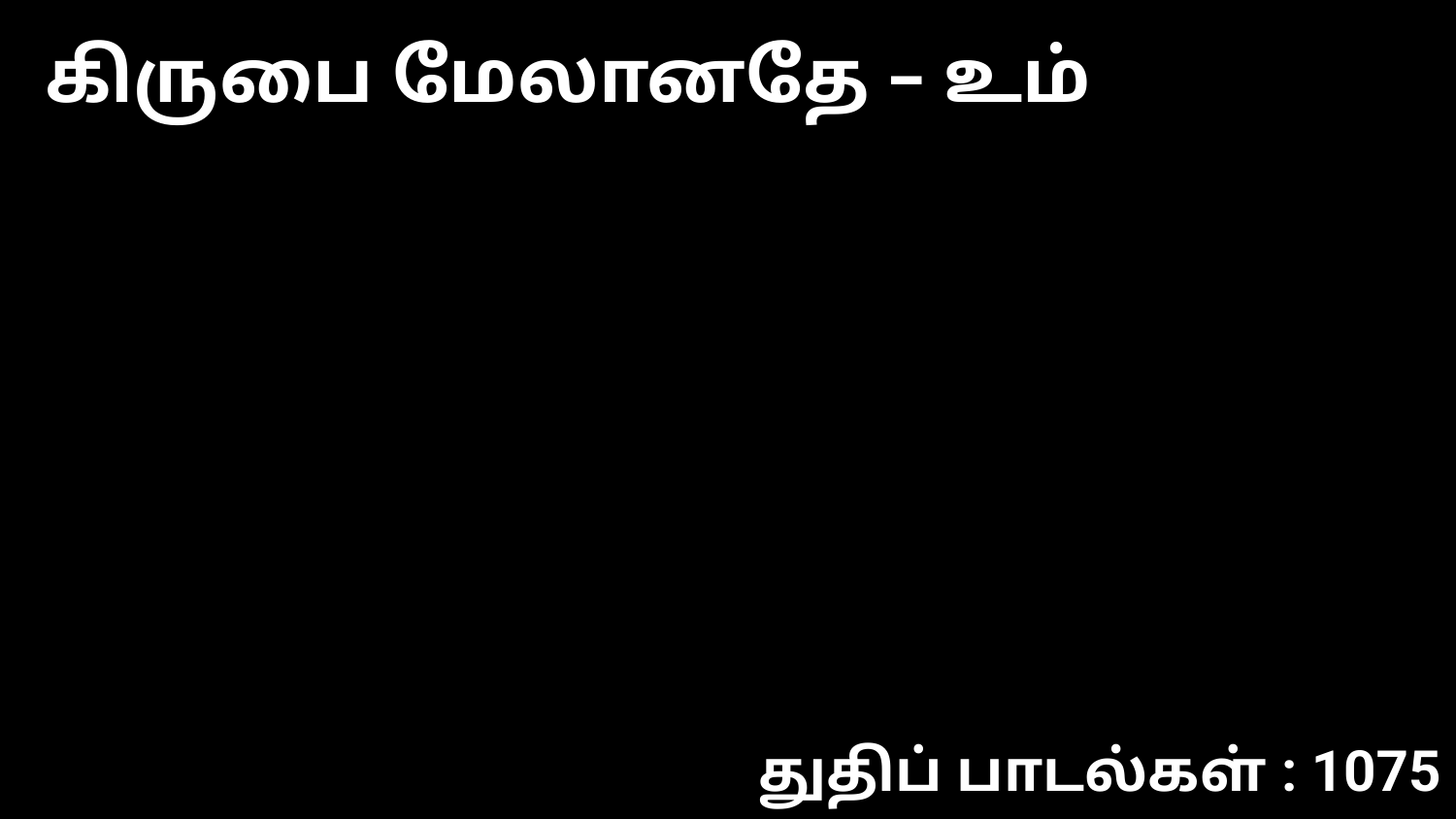

கிருபை மேலானதே – உம்
துதிப் பாடல்கள் : 1075